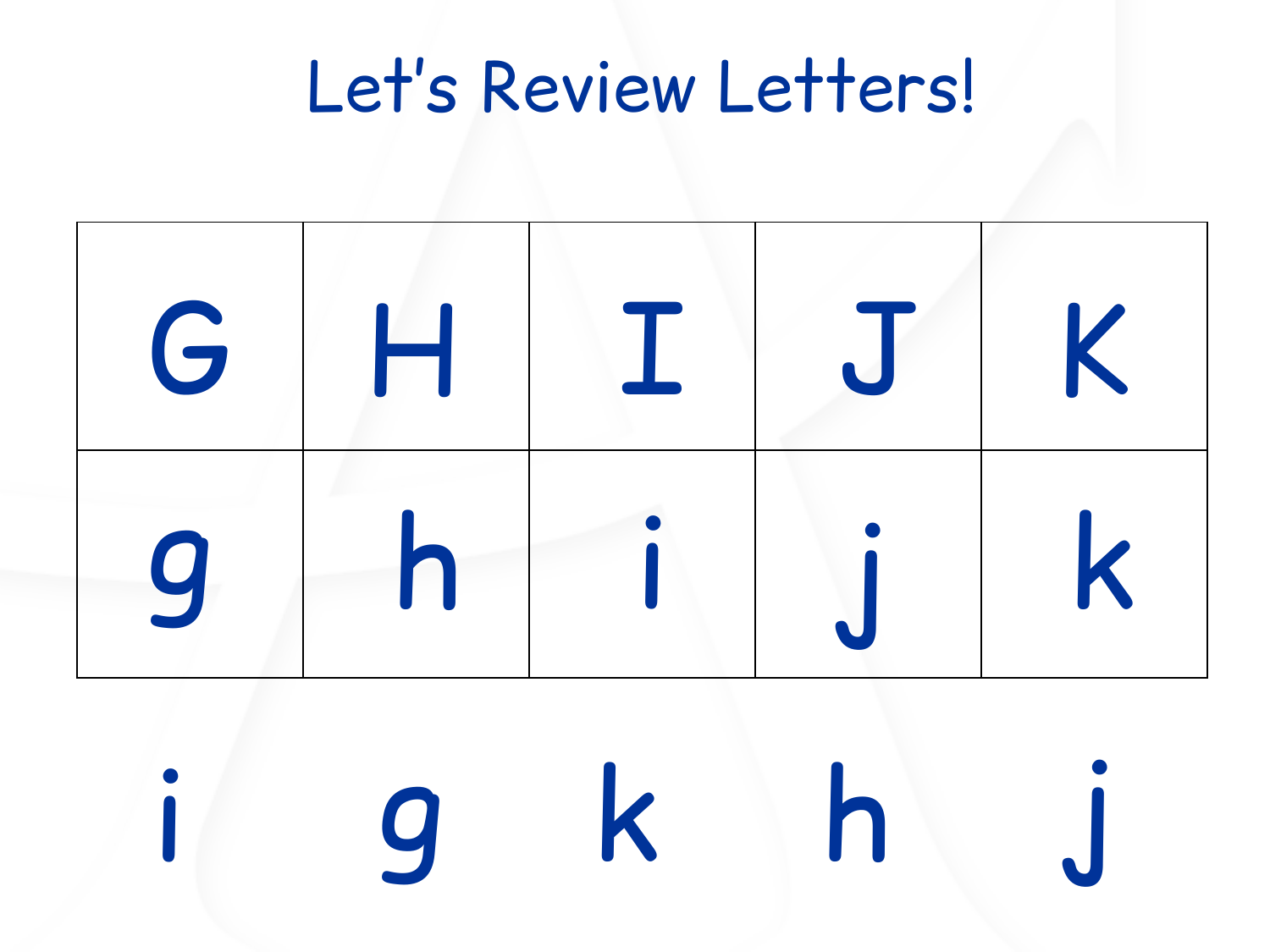

# Let’s Review Letters!
|  |  |  |  |  |
| --- | --- | --- | --- | --- |
|  |  |  |  |  |
G
I
J
H
K
g
i
h
k
j
g
j
h
i
k